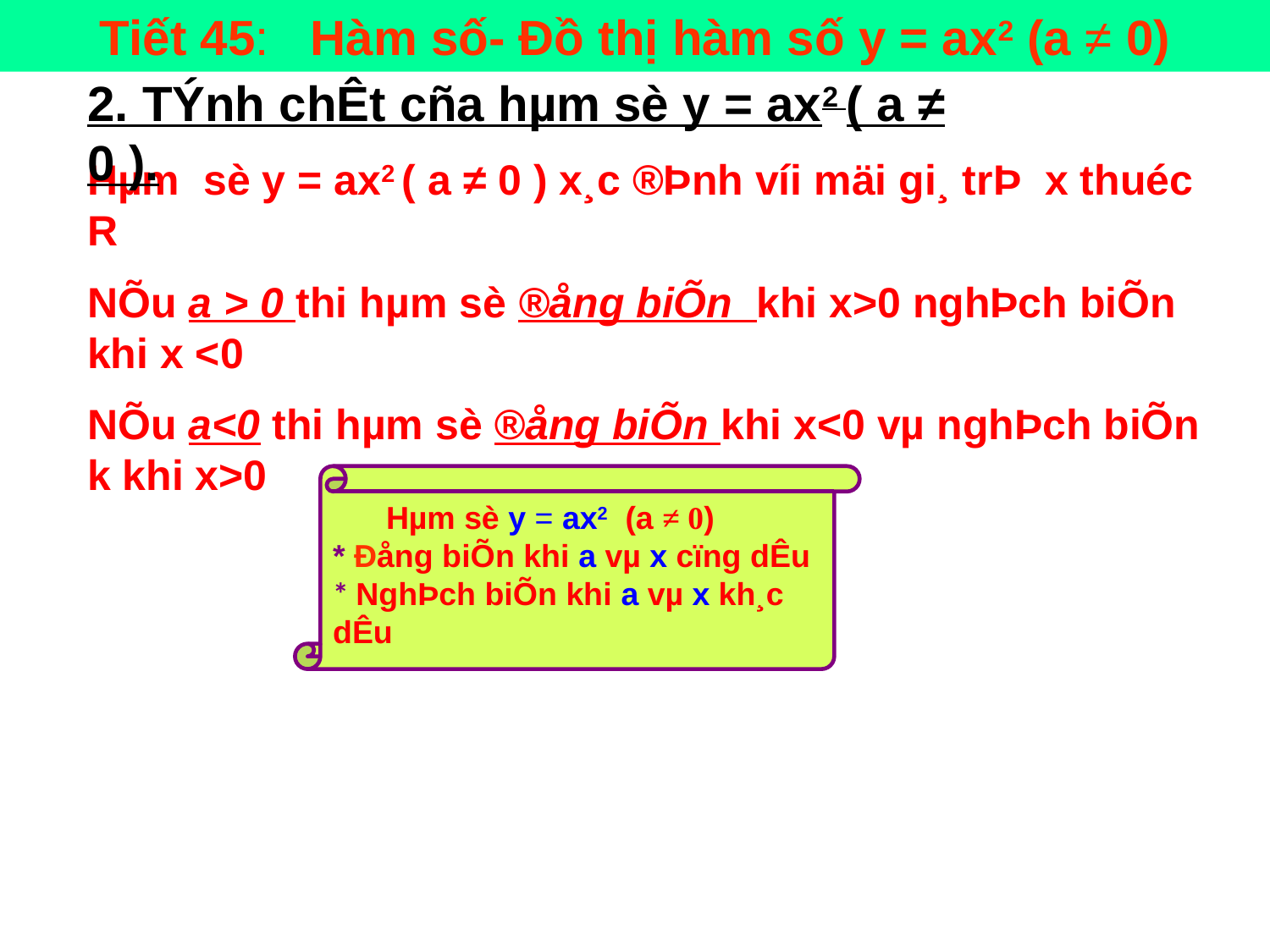

Tiết 45:   Hàm số- Đồ thị hàm số y = ax2 (a ≠ 0)
2. TÝnh chÊt cña hµm sè y = ax2 ( a ≠ 0 ).
Hµm  sè y = ax2 ( a ≠ 0 ) x¸c ®Þnh víi mäi gi¸ trÞ  x thuéc R
NÕu a > 0 thi hµm sè ®ång biÕn  khi x>0 nghÞch biÕn khi x <0
NÕu a<0 thi hµm sè ®ång biÕn khi x<0 vµ nghÞch biÕn k khi x>0
      Hµm sè y = ax2  (a ≠ 0)
* Đång biÕn khi a vµ x cïng dÊu
* NghÞch biÕn khi a vµ x kh¸c dÊu